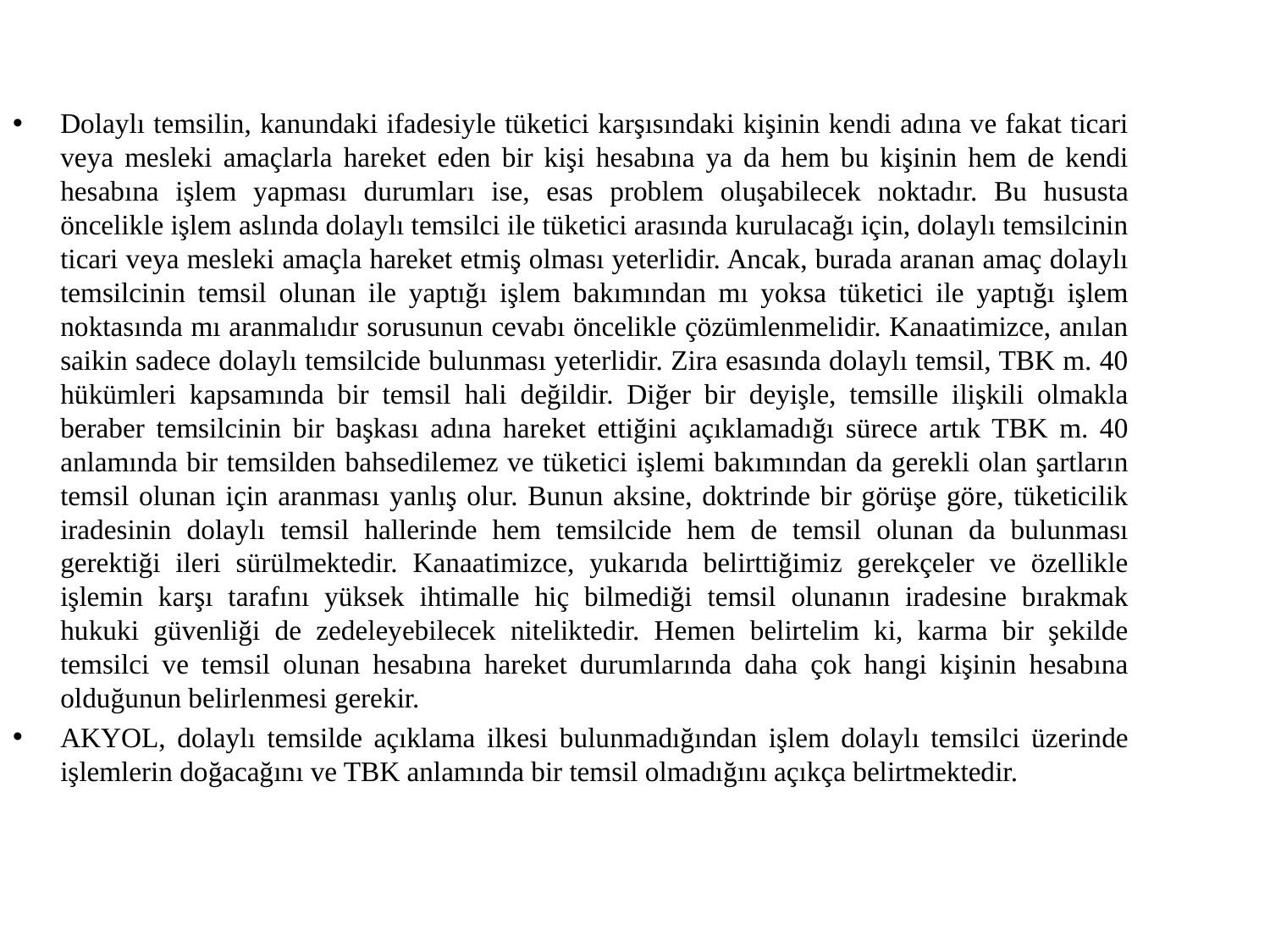

Dolaylı temsilin, kanundaki ifadesiyle tüketici karşısındaki kişinin kendi adına ve fakat ticari veya mesleki amaçlarla hareket eden bir kişi hesabına ya da hem bu kişinin hem de kendi hesabına işlem yapması durumları ise, esas problem oluşabilecek noktadır. Bu hususta öncelikle işlem aslında dolaylı temsilci ile tüketici arasında kurulacağı için, dolaylı temsilcinin ticari veya mesleki amaçla hareket etmiş olması yeterlidir. Ancak, burada aranan amaç dolaylı temsilcinin temsil olunan ile yaptığı işlem bakımından mı yoksa tüketici ile yaptığı işlem noktasında mı aranmalıdır sorusunun cevabı öncelikle çözümlenmelidir. Kanaatimizce, anılan saikin sadece dolaylı temsilcide bulunması yeterlidir. Zira esasında dolaylı temsil, TBK m. 40 hükümleri kapsamında bir temsil hali değildir. Diğer bir deyişle, temsille ilişkili olmakla beraber temsilcinin bir başkası adına hareket ettiğini açıklamadığı sürece artık TBK m. 40 anlamında bir temsilden bahsedilemez ve tüketici işlemi bakımından da gerekli olan şartların temsil olunan için aranması yanlış olur. Bunun aksine, doktrinde bir görüşe göre, tüketicilik iradesinin dolaylı temsil hallerinde hem temsilcide hem de temsil olunan da bulunması gerektiği ileri sürülmektedir. Kanaatimizce, yukarıda belirttiğimiz gerekçeler ve özellikle işlemin karşı tarafını yüksek ihtimalle hiç bilmediği temsil olunanın iradesine bırakmak hukuki güvenliği de zedeleyebilecek niteliktedir. Hemen belirtelim ki, karma bir şekilde temsilci ve temsil olunan hesabına hareket durumlarında daha çok hangi kişinin hesabına olduğunun belirlenmesi gerekir.
AKYOL, dolaylı temsilde açıklama ilkesi bulunmadığından işlem dolaylı temsilci üzerinde işlemlerin doğacağını ve TBK anlamında bir temsil olmadığını açıkça belirtmektedir.